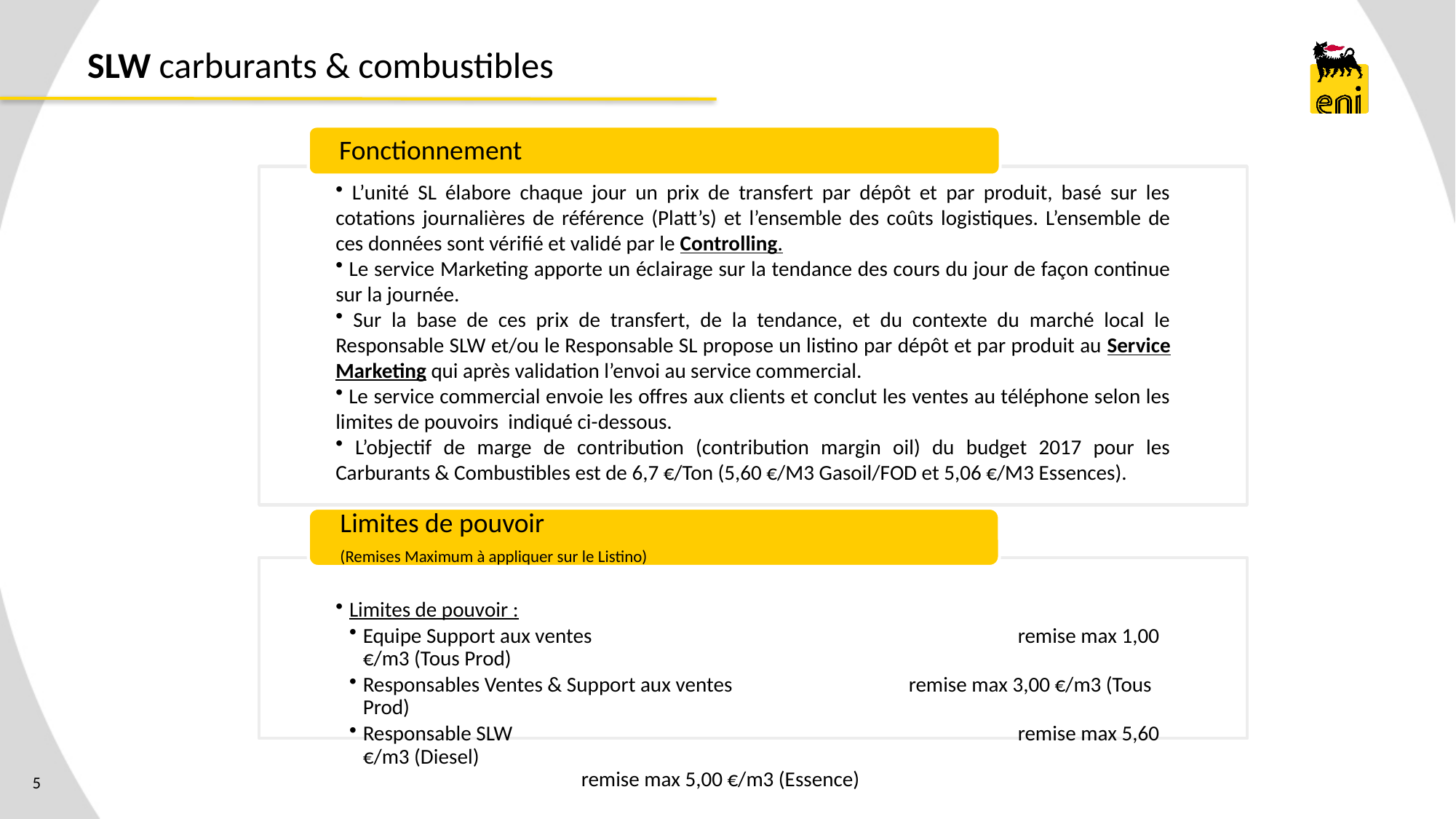

# SLW carburants & combustibles
 L’unité SL élabore chaque jour un prix de transfert par dépôt et par produit, basé sur les cotations journalières de référence (Platt’s) et l’ensemble des coûts logistiques. L’ensemble de ces données sont vérifié et validé par le Controlling.
 Le service Marketing apporte un éclairage sur la tendance des cours du jour de façon continue sur la journée.
 Sur la base de ces prix de transfert, de la tendance, et du contexte du marché local le Responsable SLW et/ou le Responsable SL propose un listino par dépôt et par produit au Service Marketing qui après validation l’envoi au service commercial.
 Le service commercial envoie les offres aux clients et conclut les ventes au téléphone selon les limites de pouvoirs  indiqué ci-dessous.
 L’objectif de marge de contribution (contribution margin oil) du budget 2017 pour les Carburants & Combustibles est de 6,7 €/Ton (5,60 €/M3 Gasoil/FOD et 5,06 €/M3 Essences).
Fonctionnement

Limites de pouvoir :
Equipe Support aux ventes 				remise max 1,00 €/m3 (Tous Prod)
Responsables Ventes & Support aux ventes 		remise max 3,00 €/m3 (Tous Prod)
Responsable SLW 	 				remise max 5,60 €/m3 (Diesel)							  	remise max 5,00 €/m3 (Essence)
Limites de pouvoir
(Remises Maximum à appliquer sur le Listino)
5